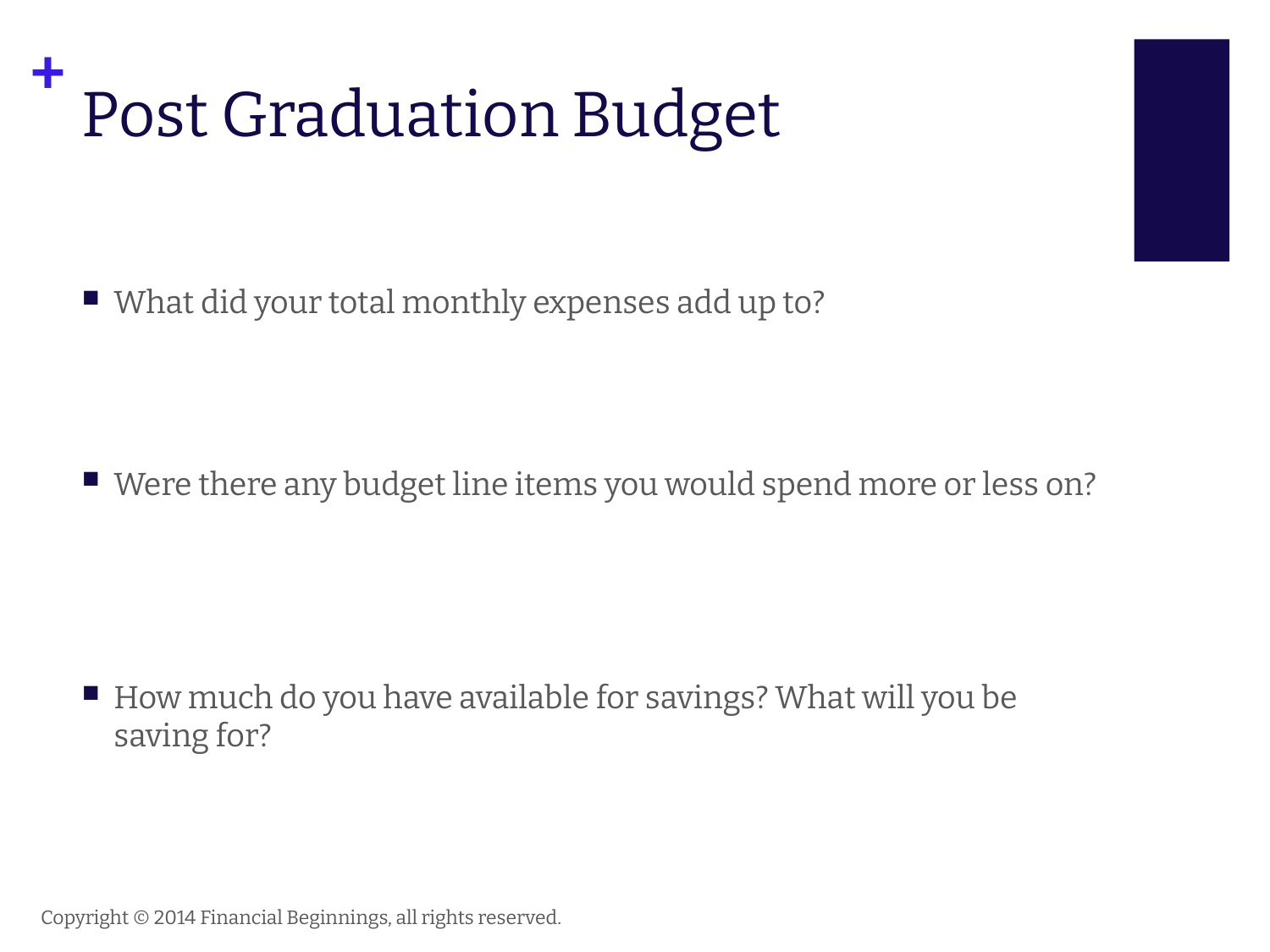

# Post Graduation Budget
What did your total monthly expenses add up to?
Were there any budget line items you would spend more or less on?
How much do you have available for savings? What will you be saving for?
Copyright © 2014 Financial Beginnings, all rights reserved.